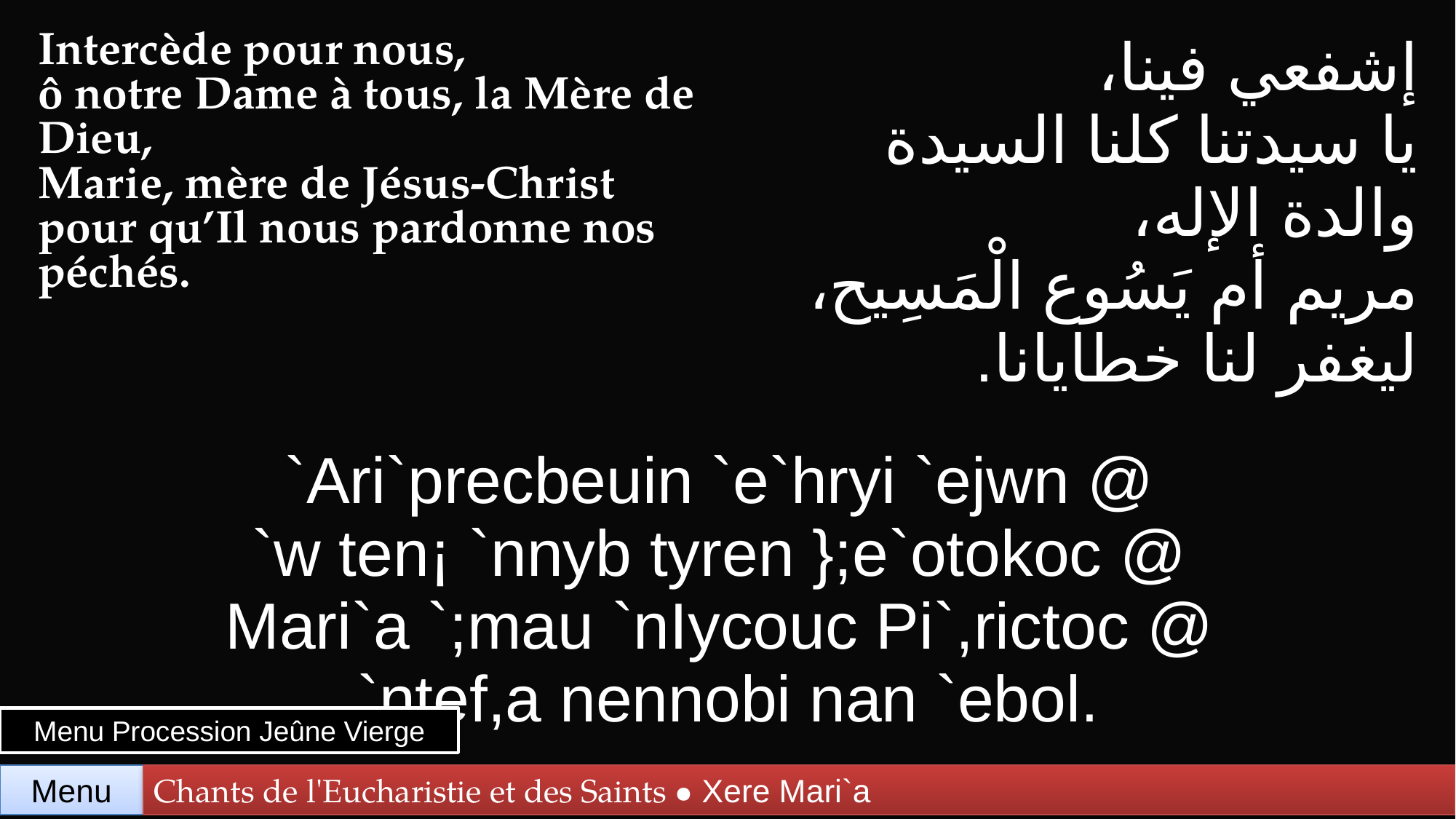

| Intercède pour nous, ô notre Dame à tous, la Mère de Dieu, Marie, mère de Jésus-Christ pour qu’Il nous pardonne nos péchés. |  | إشفعي فينا، يا سيدتنا كلنا السيدة والدة الإله، مريم أم يَسُوع الْمَسِيح، ليغفر لنا خطايانا. |
| --- | --- | --- |
|  |  |  |
| `Ari`precbeuin `e`hryi `ejwn @ `w ten¡ `nnyb tyren };e`otokoc @ Mari`a `;mau `nIycouc Pi`,rictoc @ `ntef,a nennobi nan `ebol. |  |  |
Menu Procession Jeûne Vierge
Chants de l'Eucharistie et des Saints • Xere Mari`a
Menu